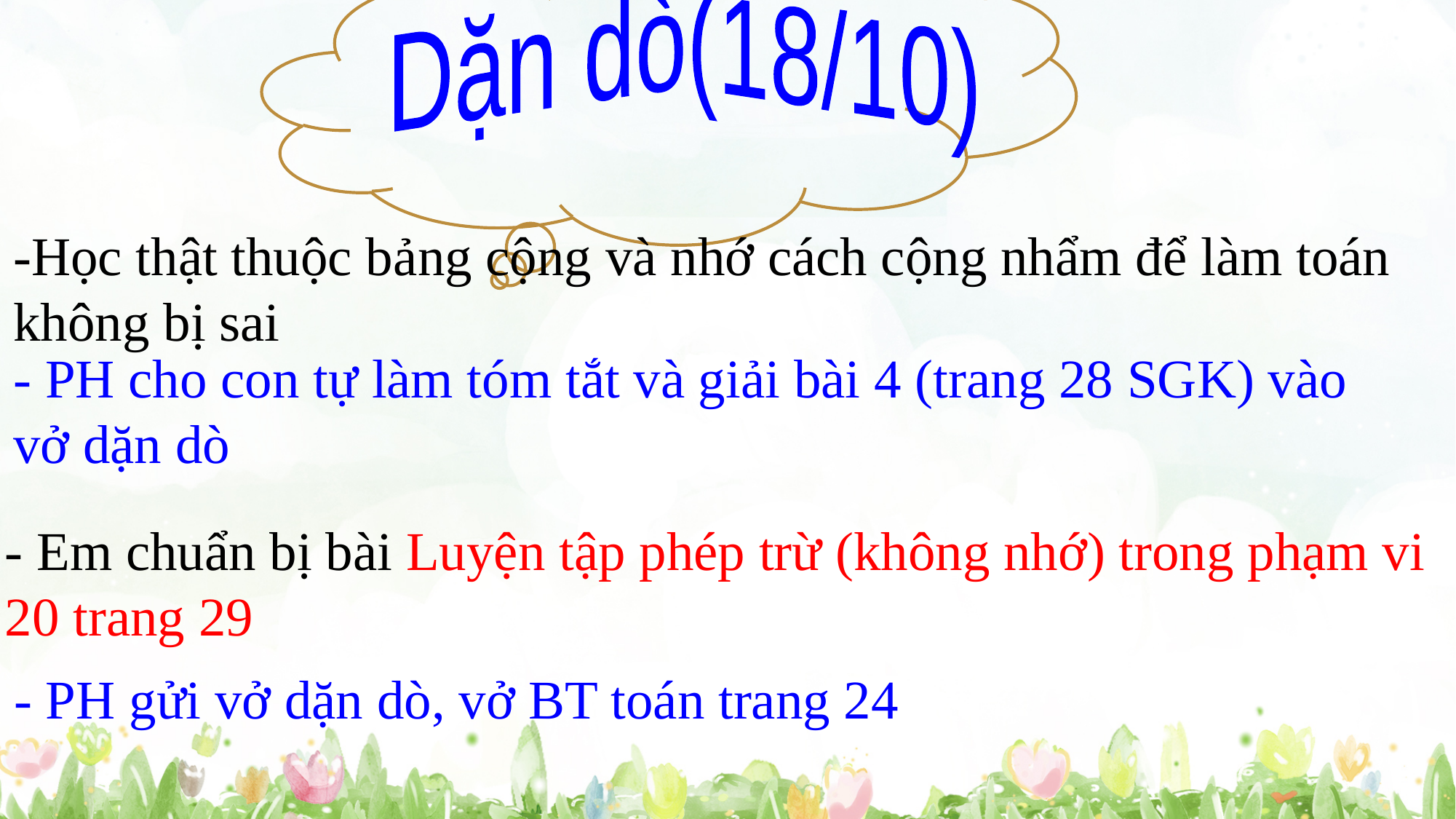

Dặn dò(18/10)
-Học thật thuộc bảng cộng và nhớ cách cộng nhẩm để làm toán không bị sai
- PH cho con tự làm tóm tắt và giải bài 4 (trang 28 SGK) vào vở dặn dò
- Em chuẩn bị bài Luyện tập phép trừ (không nhớ) trong phạm vi 20 trang 29
- PH gửi vở dặn dò, vở BT toán trang 24